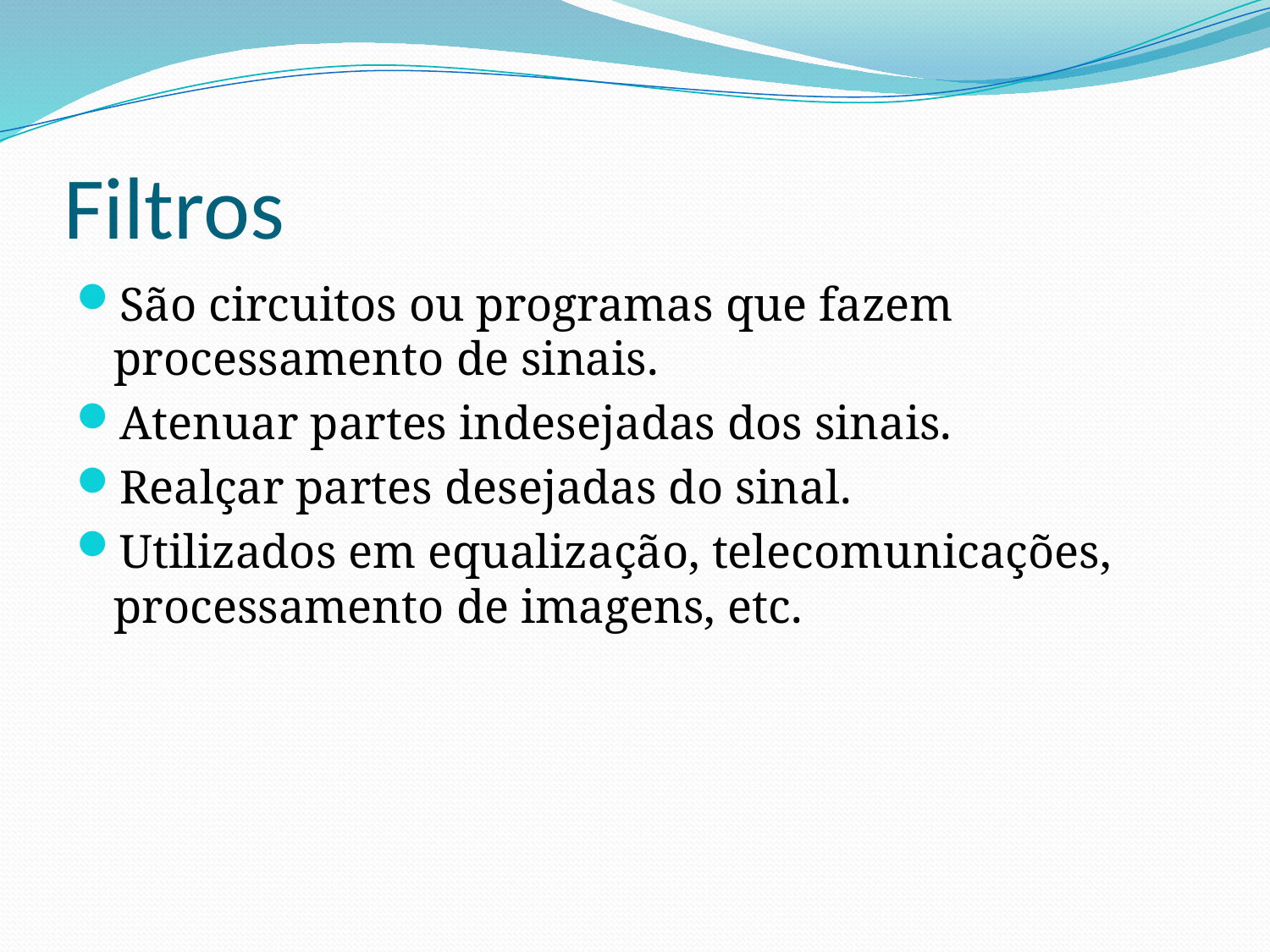

# Filtros
São circuitos ou programas que fazem processamento de sinais.
Atenuar partes indesejadas dos sinais.
Realçar partes desejadas do sinal.
Utilizados em equalização, telecomunicações, processamento de imagens, etc.